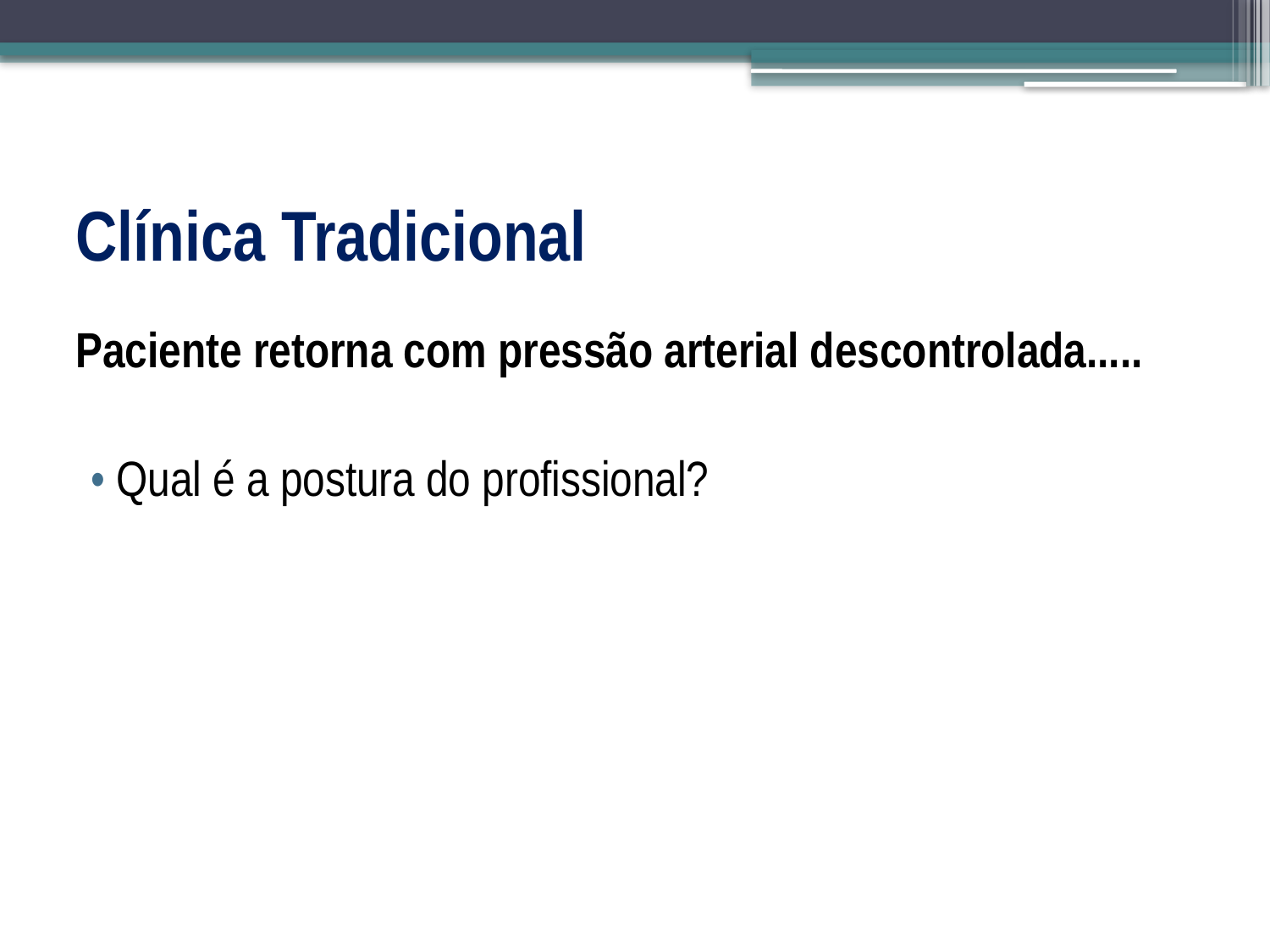

# Clínica Tradicional
Paciente retorna com pressão arterial descontrolada.....

• Qual é a postura do profissional?